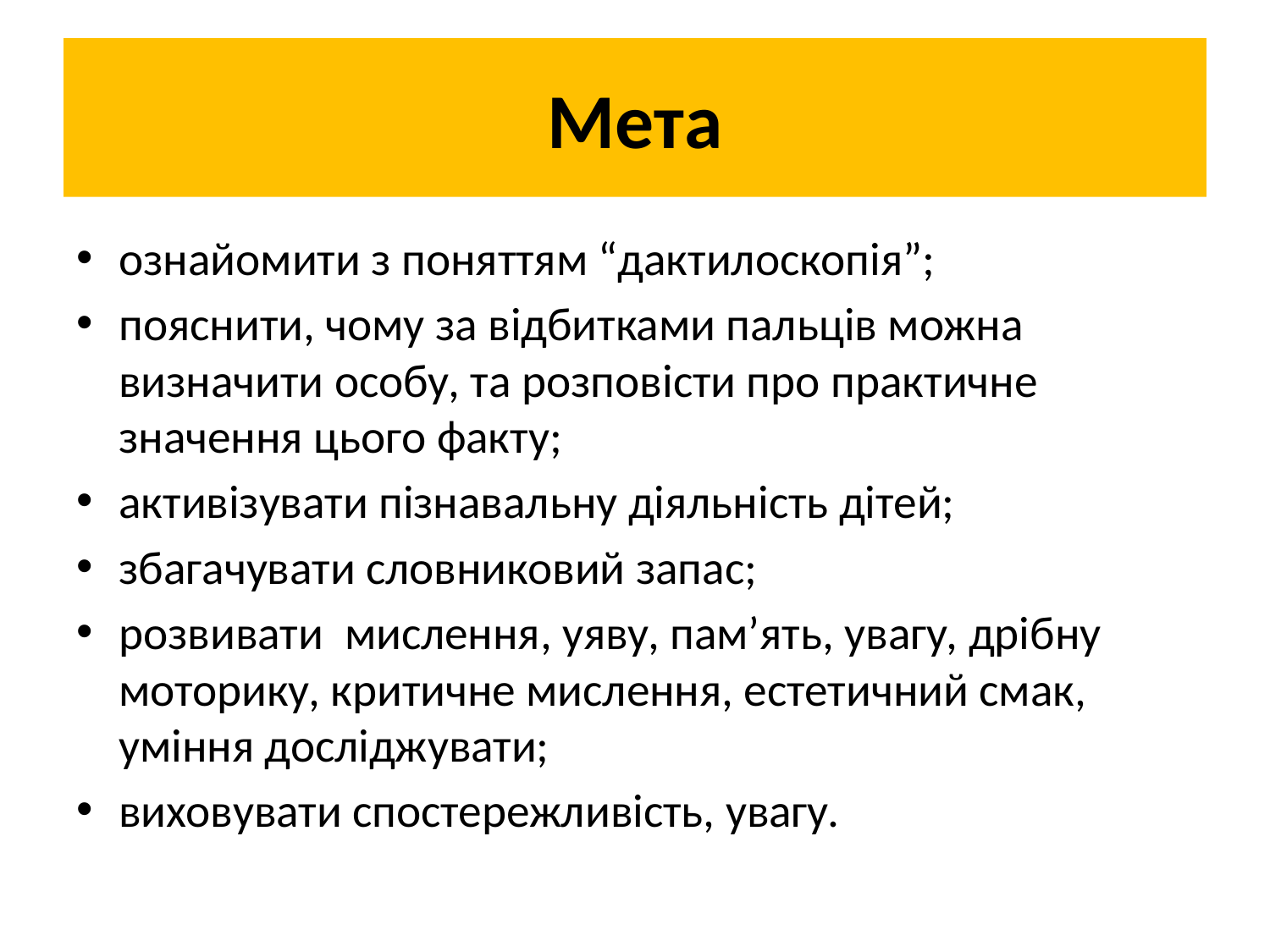

# Мета
ознайомити з поняттям “дактилоскопія”;
пояснити, чому за відбитками пальців можна визначити особу, та розповісти про практичне значення цього факту;
активізувати пізнавальну діяльність дітей;
збагачувати словниковий запас;
розвивати  мислення, уяву, пам’ять, увагу, дрібну моторику, критичне мислення, естетичний смак, уміння досліджувати;
виховувати спостережливість, увагу.